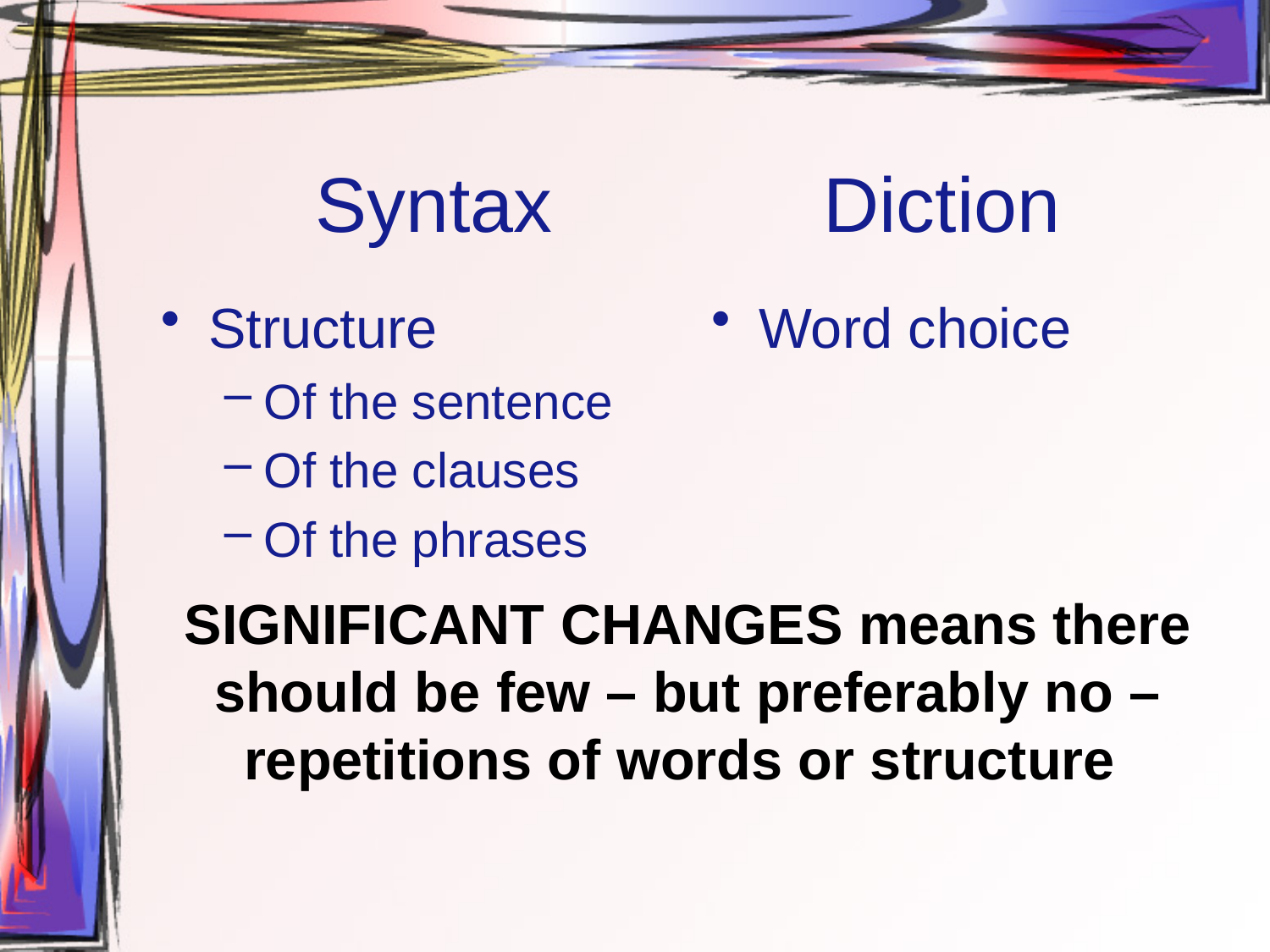

# Syntax			Diction
Structure
Of the sentence
Of the clauses
Of the phrases

Word choice
SIGNIFICANT CHANGES means there should be few – but preferably no – repetitions of words or structure